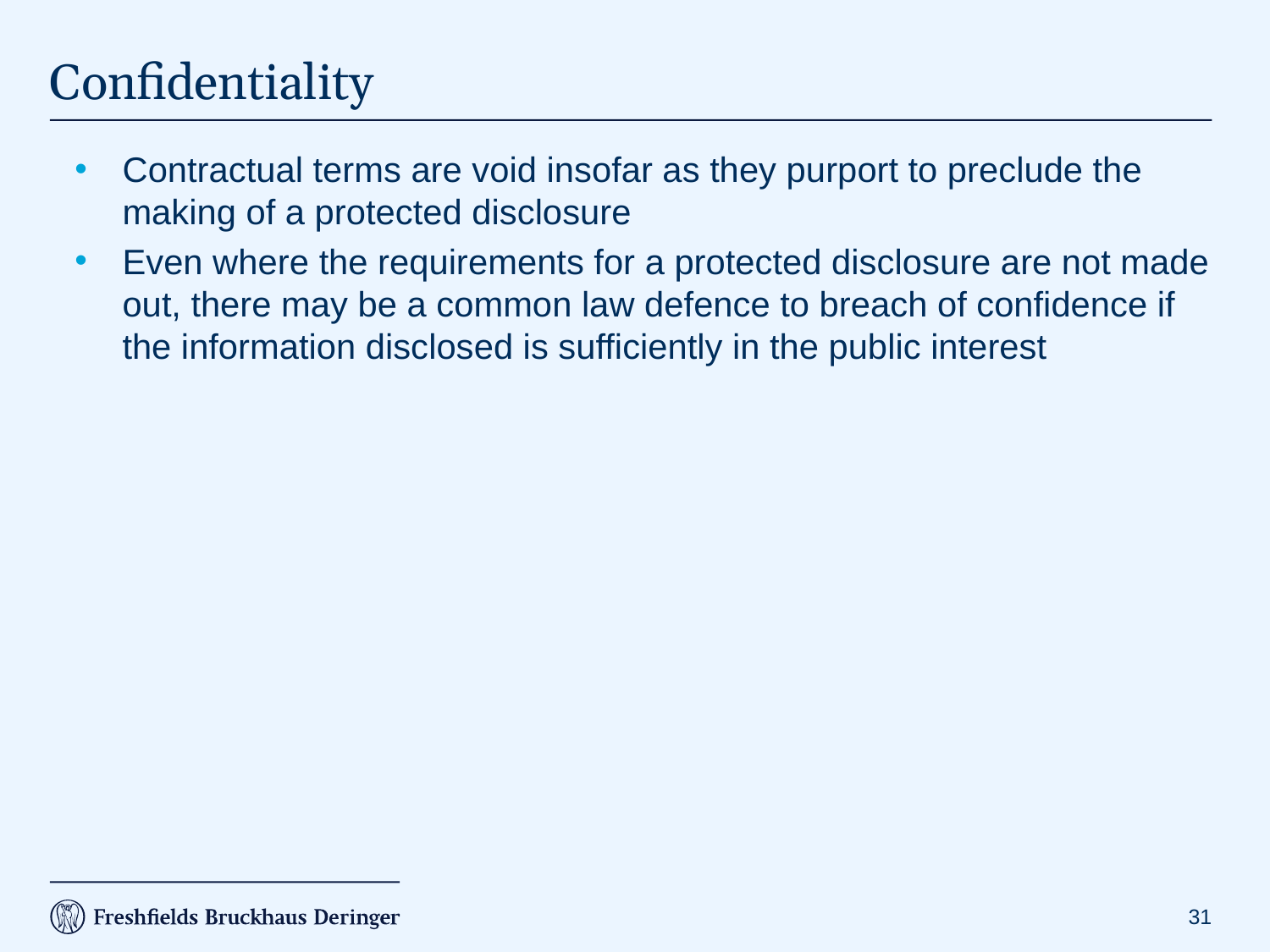

# Confidentiality
Contractual terms are void insofar as they purport to preclude the making of a protected disclosure
Even where the requirements for a protected disclosure are not made out, there may be a common law defence to breach of confidence if the information disclosed is sufficiently in the public interest

31